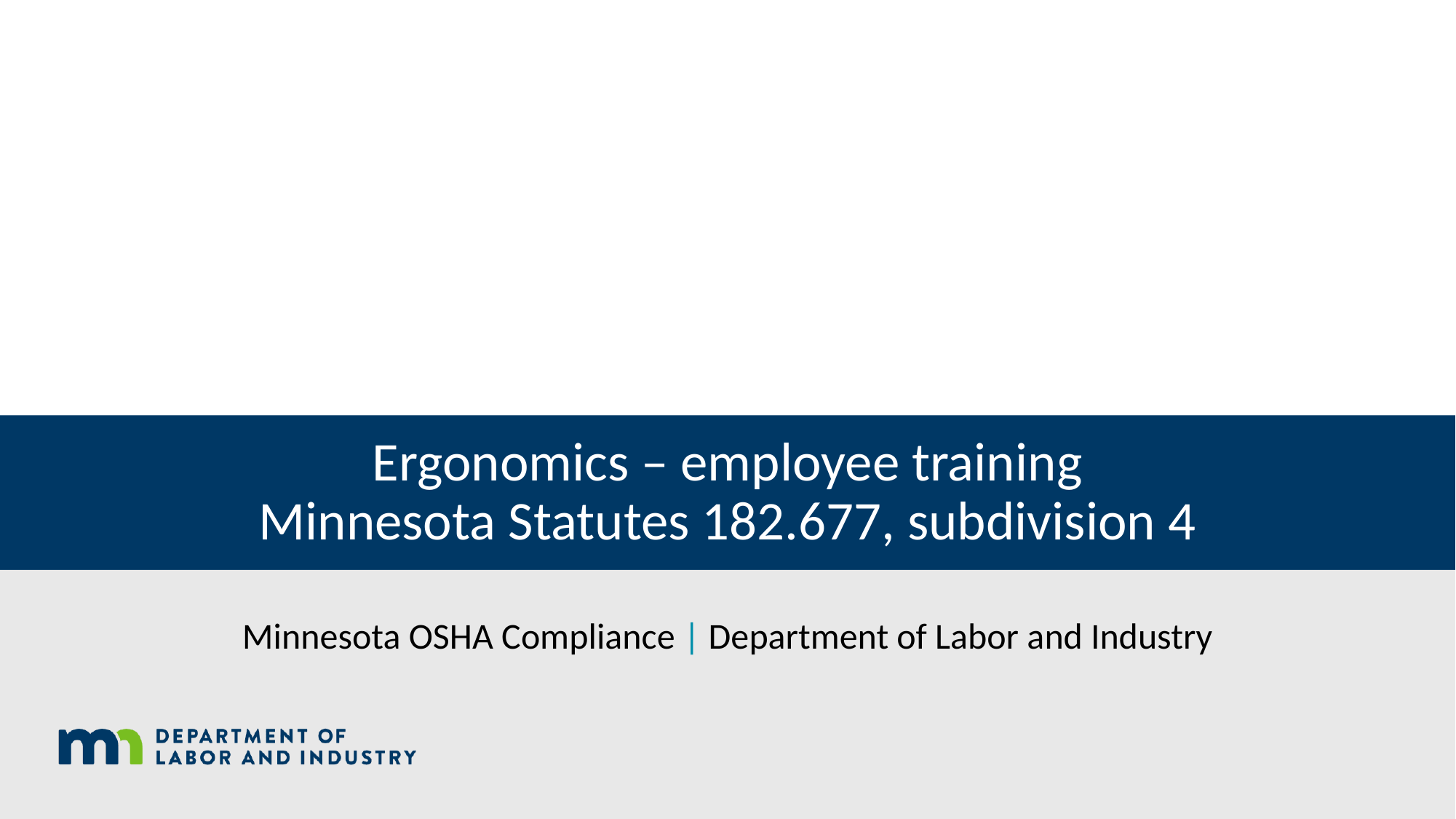

# Ergonomics – employee training Minnesota Statutes 182.677, subdivision 4
Minnesota OSHA Compliance | Department of Labor and Industry